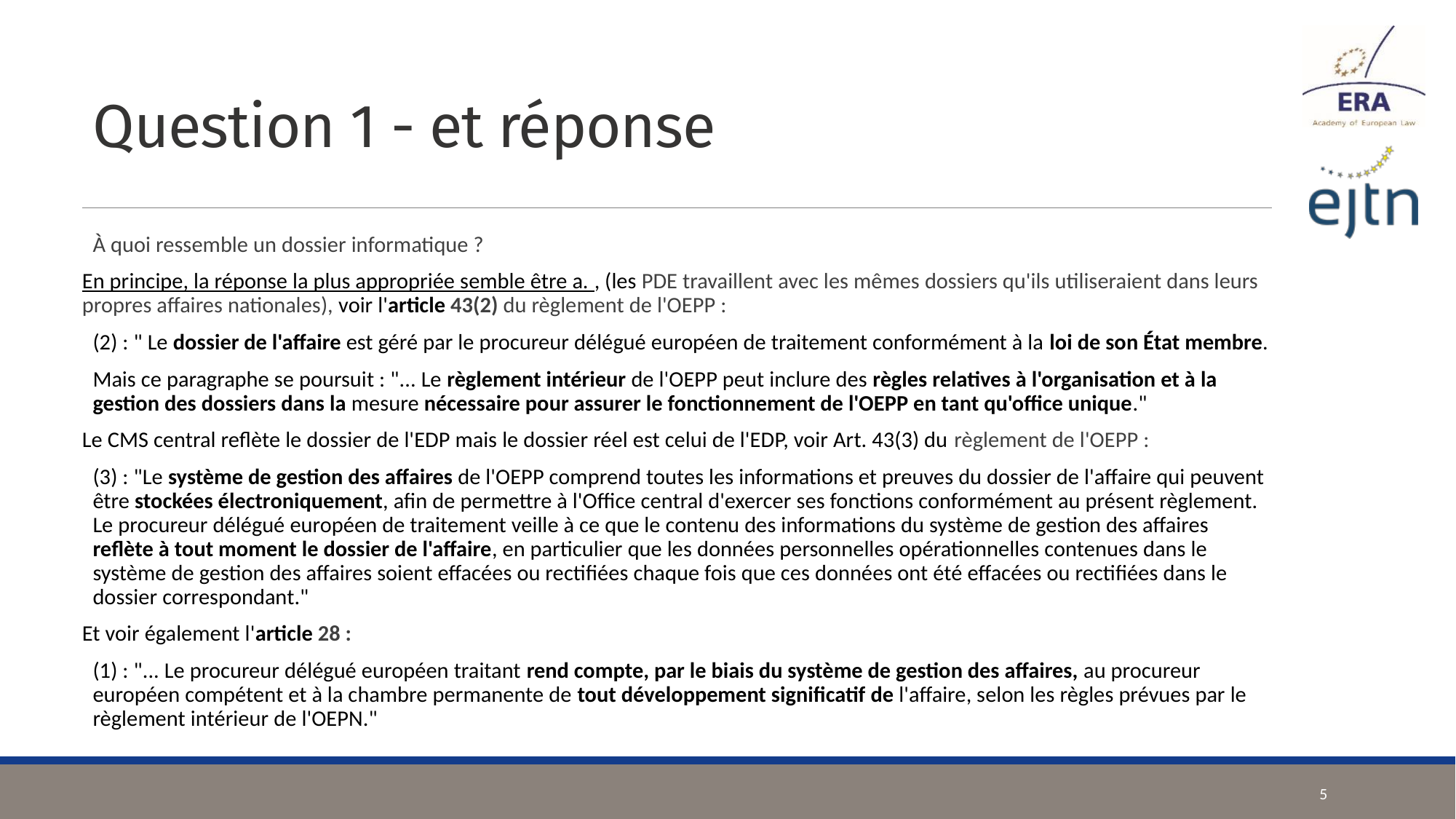

# Question 1 - et réponse
À quoi ressemble un dossier informatique ?
En principe, la réponse la plus appropriée semble être a. , (les PDE travaillent avec les mêmes dossiers qu'ils utiliseraient dans leurs propres affaires nationales), voir l'article 43(2) du règlement de l'OEPP :
(2) : " Le dossier de l'affaire est géré par le procureur délégué européen de traitement conformément à la loi de son État membre.
Mais ce paragraphe se poursuit : "... Le règlement intérieur de l'OEPP peut inclure des règles relatives à l'organisation et à la gestion des dossiers dans la mesure nécessaire pour assurer le fonctionnement de l'OEPP en tant qu'office unique."
Le CMS central reflète le dossier de l'EDP mais le dossier réel est celui de l'EDP, voir Art. 43(3) du règlement de l'OEPP :
(3) : "Le système de gestion des affaires de l'OEPP comprend toutes les informations et preuves du dossier de l'affaire qui peuvent être stockées électroniquement, afin de permettre à l'Office central d'exercer ses fonctions conformément au présent règlement. Le procureur délégué européen de traitement veille à ce que le contenu des informations du système de gestion des affaires reflète à tout moment le dossier de l'affaire, en particulier que les données personnelles opérationnelles contenues dans le système de gestion des affaires soient effacées ou rectifiées chaque fois que ces données ont été effacées ou rectifiées dans le dossier correspondant."
Et voir également l'article 28 :
(1) : "... Le procureur délégué européen traitant rend compte, par le biais du système de gestion des affaires, au procureur européen compétent et à la chambre permanente de tout développement significatif de l'affaire, selon les règles prévues par le règlement intérieur de l'OEPN."
5